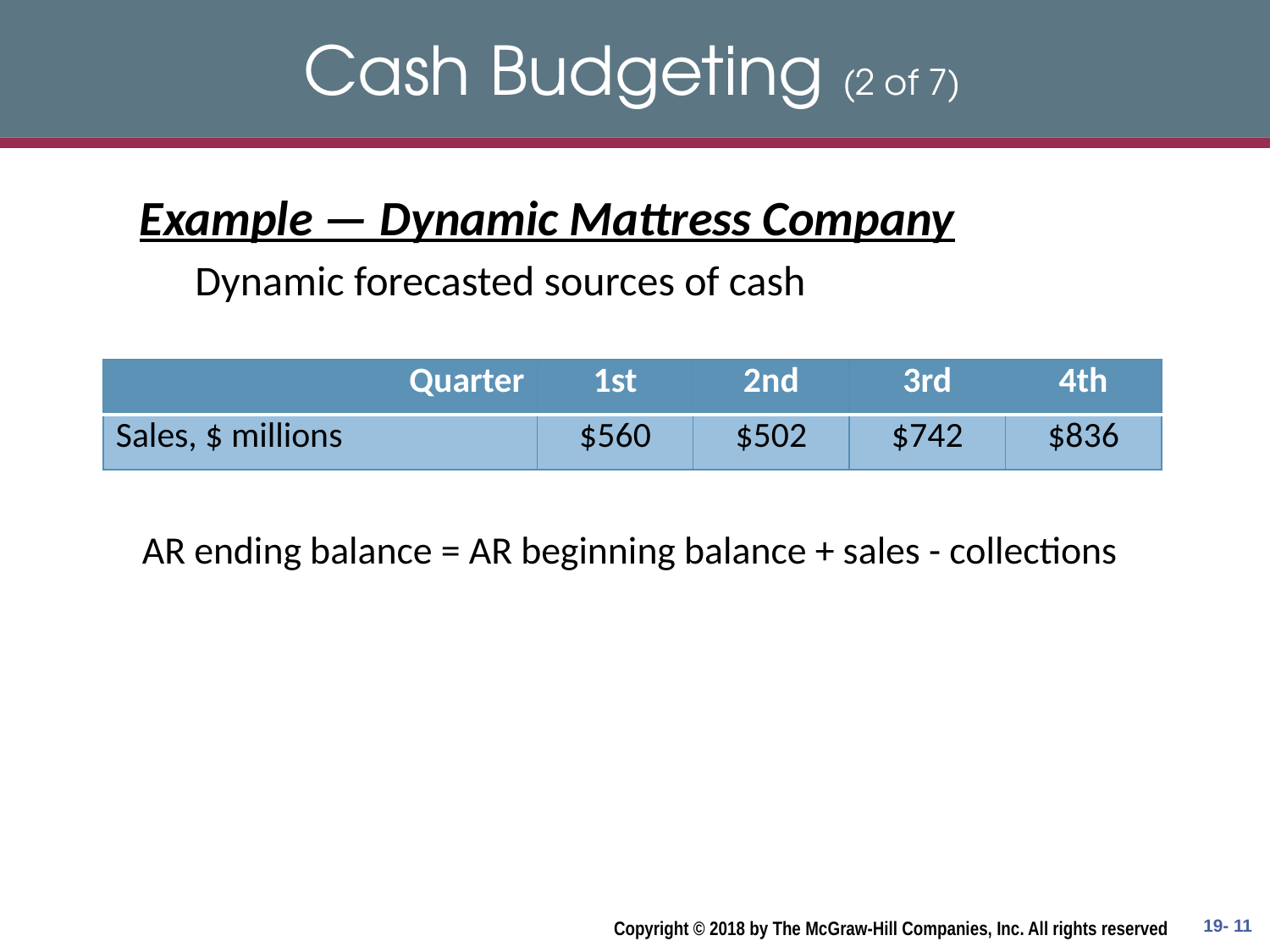

# Cash Budgeting (2 of 7)
Example — Dynamic Mattress Company
Dynamic forecasted sources of cash
| Quarter | 1st | 2nd | 3rd | 4th |
| --- | --- | --- | --- | --- |
| Sales, $ millions | $560 | $502 | $742 | $836 |
AR ending balance = AR beginning balance + sales - collections